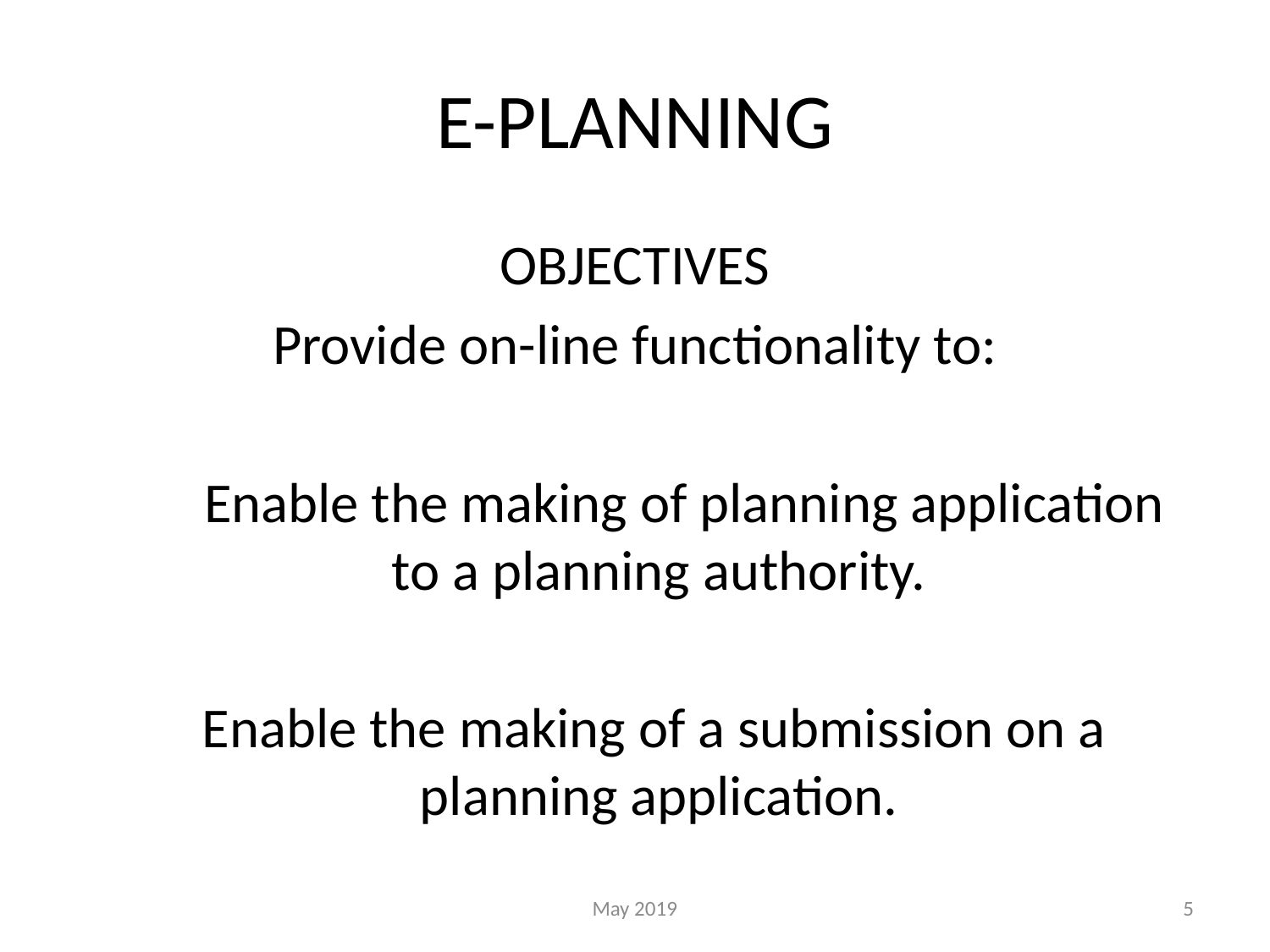

# E-PLANNING
OBJECTIVES
Provide on-line functionality to:

	    Enable the making of planning application to a planning authority.

   Enable the making of a submission on a planning application.

May 2019
5